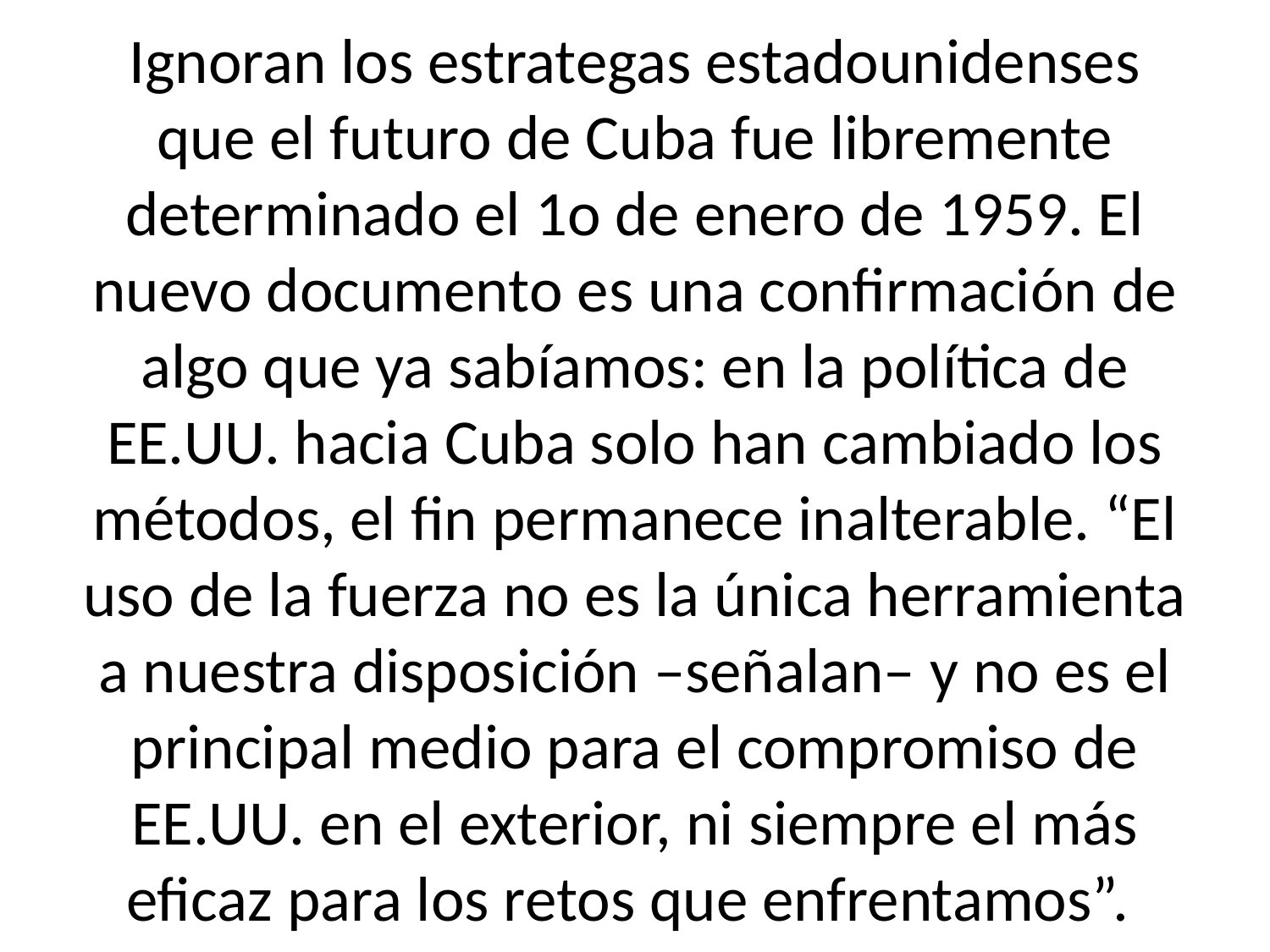

# Ignoran los estrategas estadounidenses que el futuro de Cuba fue libremente determinado el 1o de enero de 1959. El nuevo documento es una confirmación de algo que ya sabíamos: en la política de EE.UU. hacia Cuba solo han cambiado los métodos, el fin permanece inalterable. “El uso de la fuerza no es la única herramienta a nuestra disposición –señalan– y no es el principal medio para el compromiso de EE.UU. en el exterior, ni siempre el más eficaz para los retos que enfrentamos”.